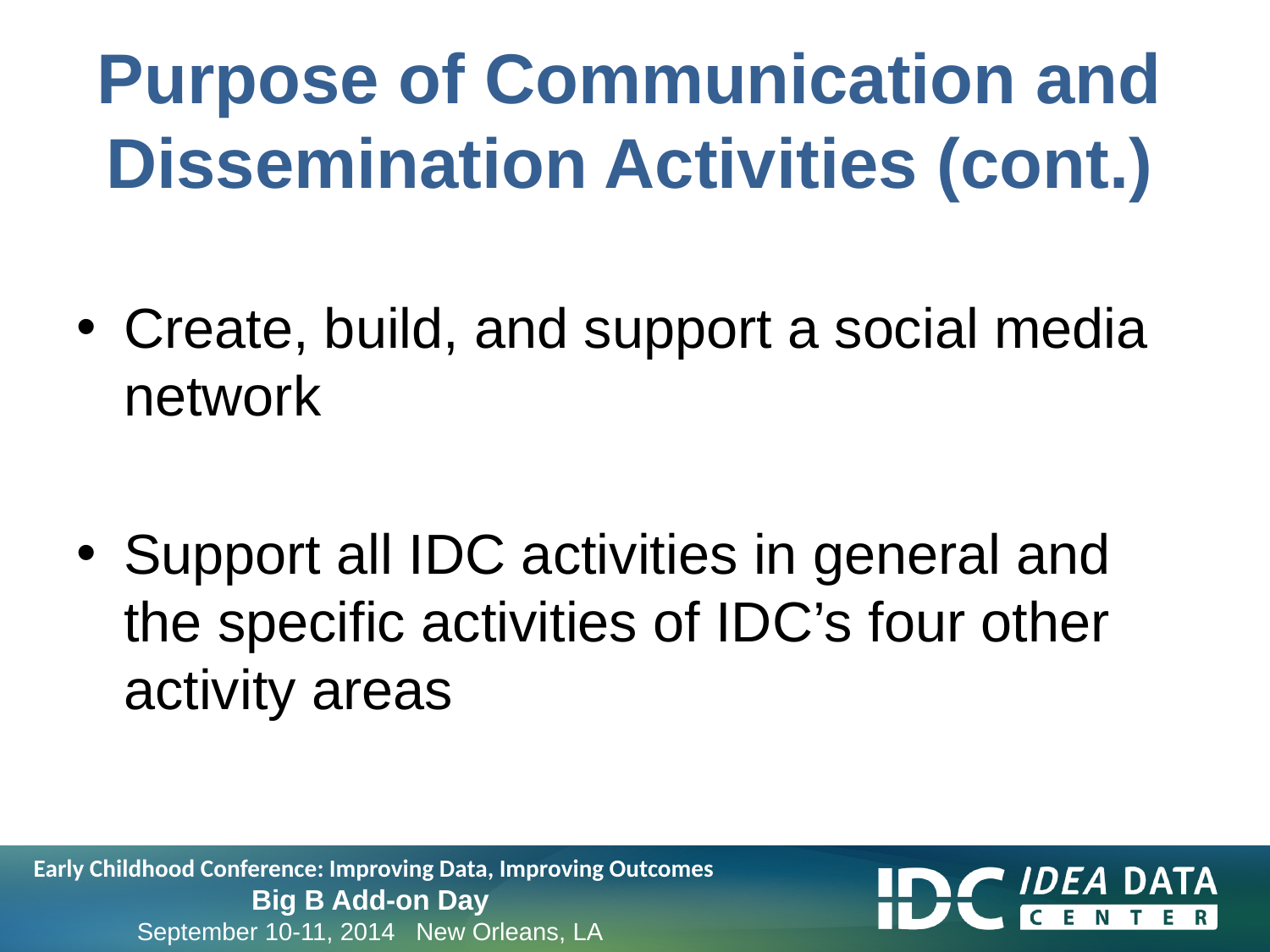

# Purpose of Communication and Dissemination Activities (cont.)
Create, build, and support a social media network

Support all IDC activities in general and the specific activities of IDC’s four other activity areas